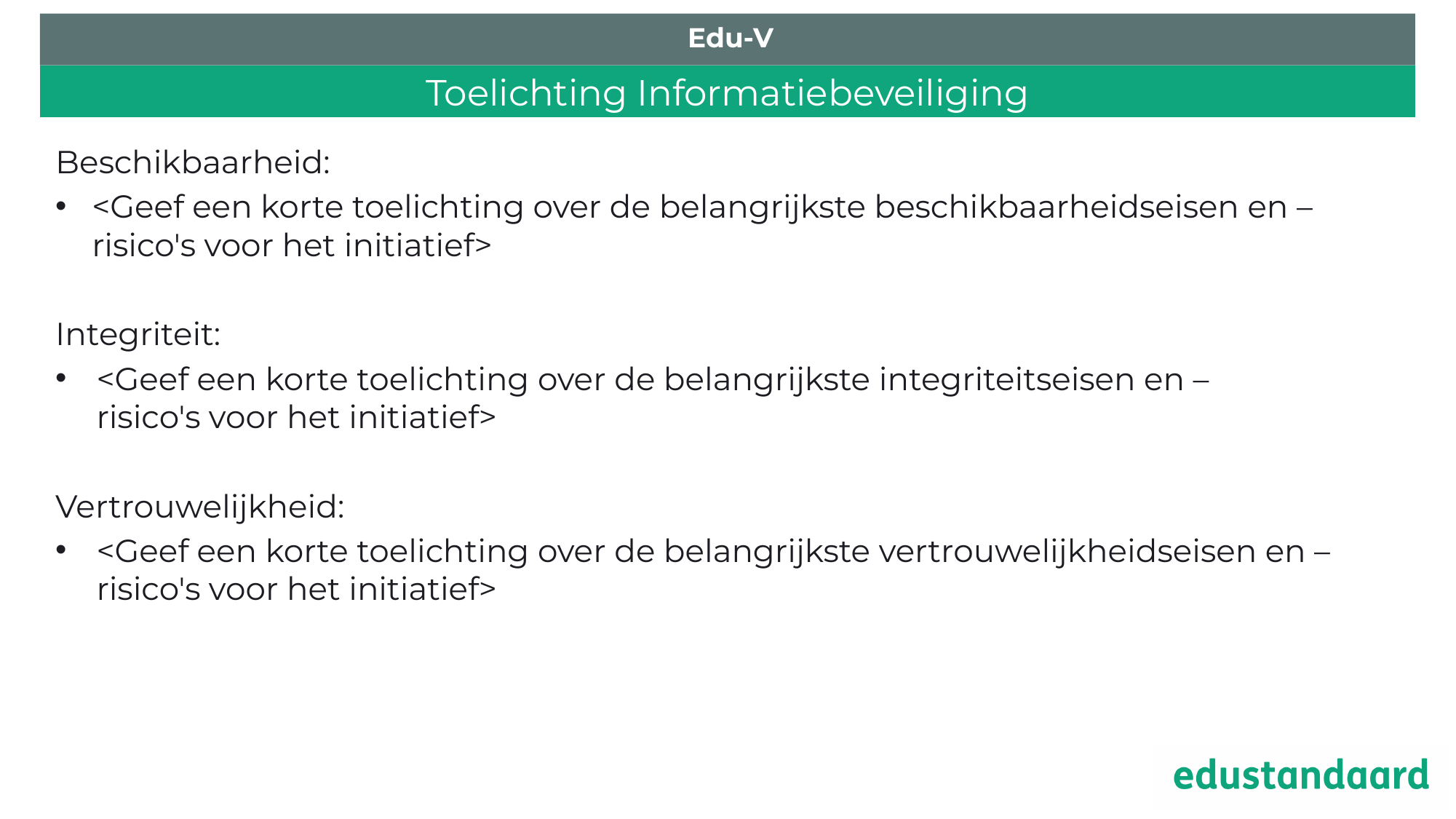

Edu-V
# Toelichting Informatiebeveiliging
Beschikbaarheid:
<Geef een korte toelichting over de belangrijkste beschikbaarheidseisen en –risico's voor het initiatief>

Integriteit:
<Geef een korte toelichting over de belangrijkste integriteitseisen en –risico's voor het initiatief>

Vertrouwelijkheid:
<Geef een korte toelichting over de belangrijkste vertrouwelijkheidseisen en –risico's voor het initiatief>